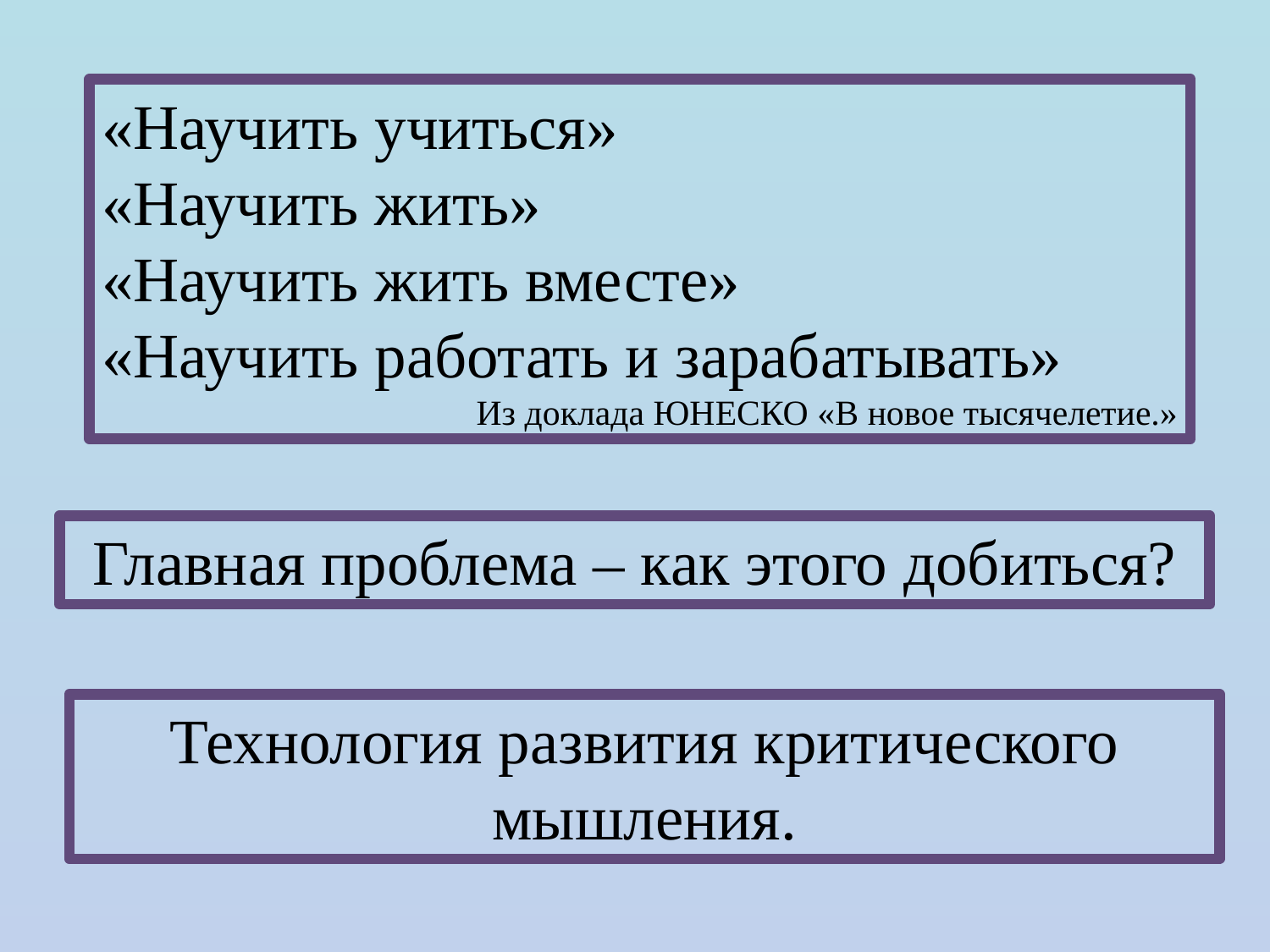

«Научить учиться»
«Научить жить»
«Научить жить вместе»
«Научить работать и зарабатывать»
Из доклада ЮНЕСКО «В новое тысячелетие.»
Главная проблема – как этого добиться?
Технология развития критического мышления.